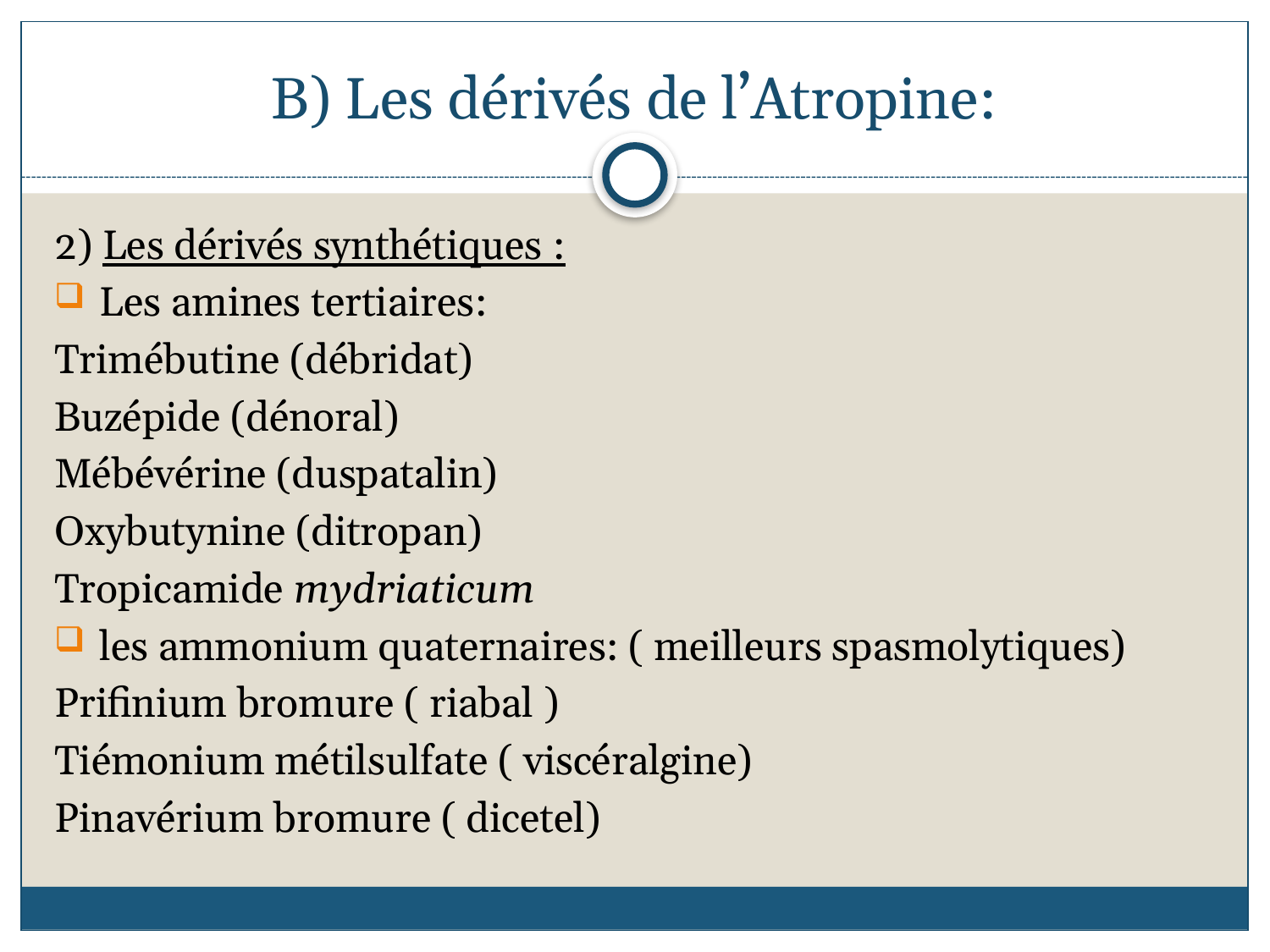

# B) Les dérivés de l’Atropine:
2) Les dérivés synthétiques :
 Les amines tertiaires:
Trimébutine (débridat)
Buzépide (dénoral)
Mébévérine (duspatalin)
Oxybutynine (ditropan)
Tropicamide mydriaticum
 les ammonium quaternaires: ( meilleurs spasmolytiques)
Prifinium bromure ( riabal )
Tiémonium métilsulfate ( viscéralgine)
Pinavérium bromure ( dicetel)